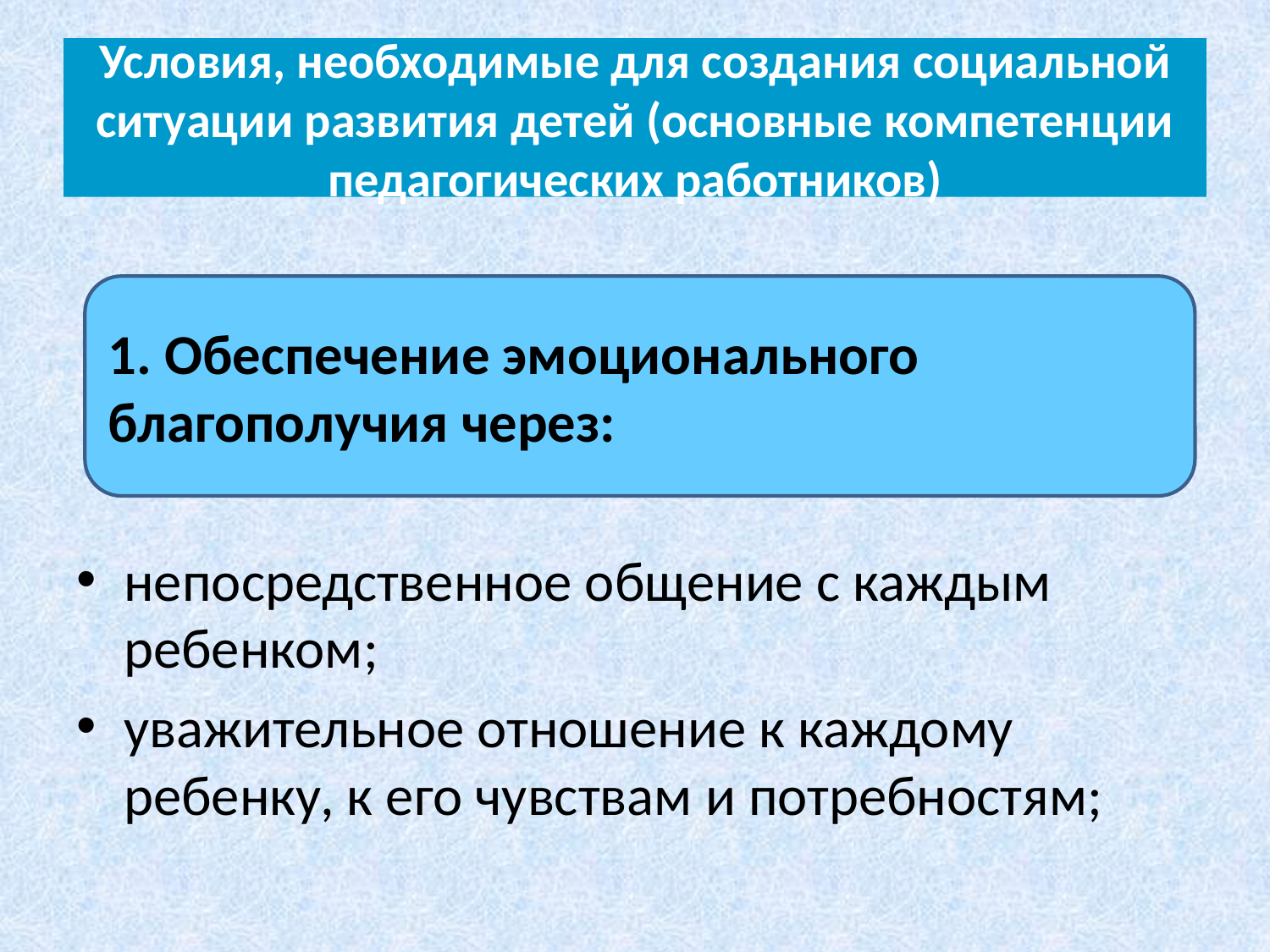

# Условия, необходимые для создания социальной ситуации развития детей (основные компетенции педагогических работников)

непосредственное общение с каждым ребенком;
уважительное отношение к каждому ребенку, к его чувствам и потребностям;

1. Обеспечение эмоционального благополучия через: